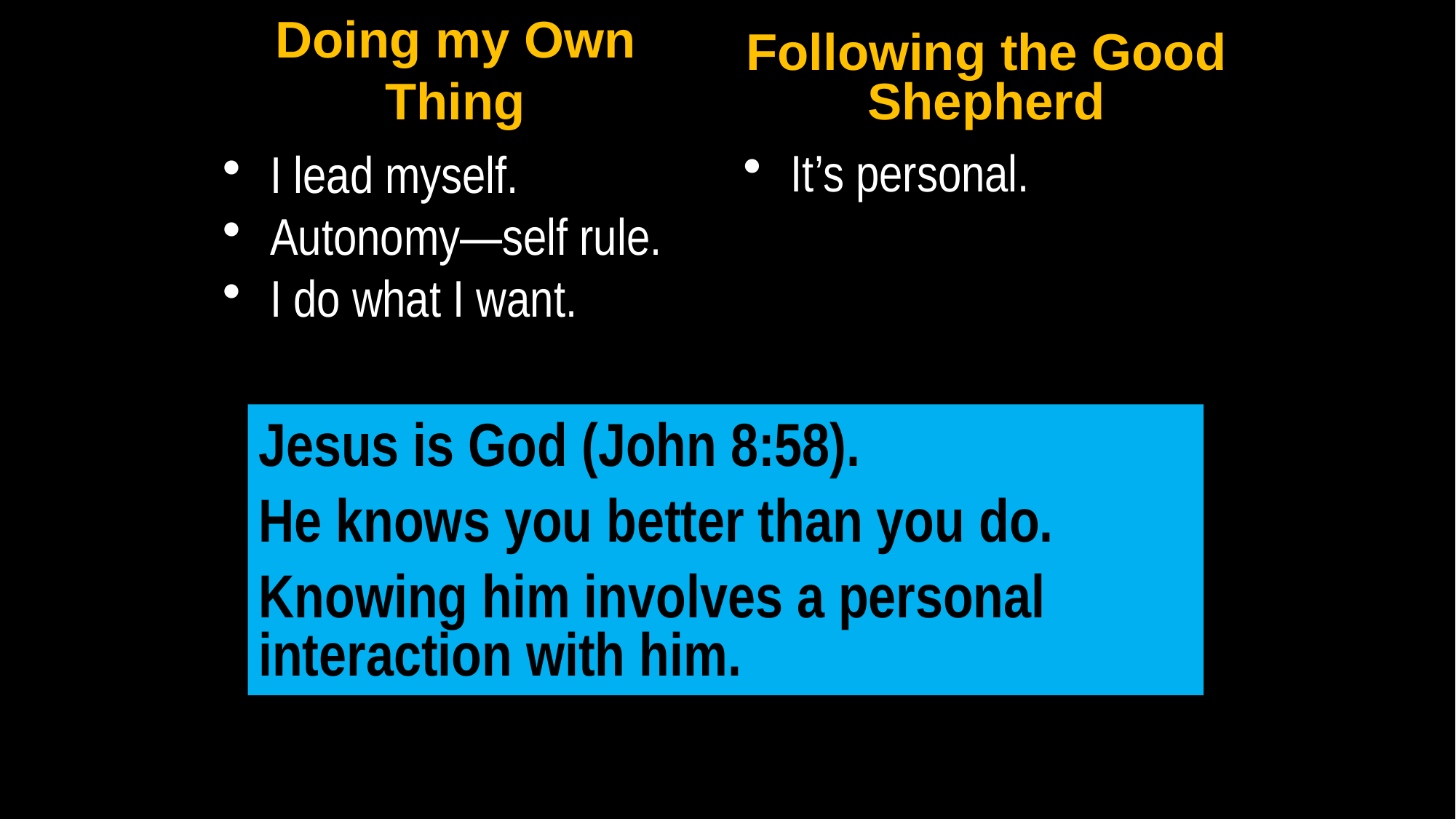

# Doing my Own Thing
Following the Good Shepherd
It’s personal.
I lead myself.
Autonomy—self rule.
I do what I want.

Jesus is God (John 8:58).
He knows you better than you do.
Knowing him involves a personal interaction with him.